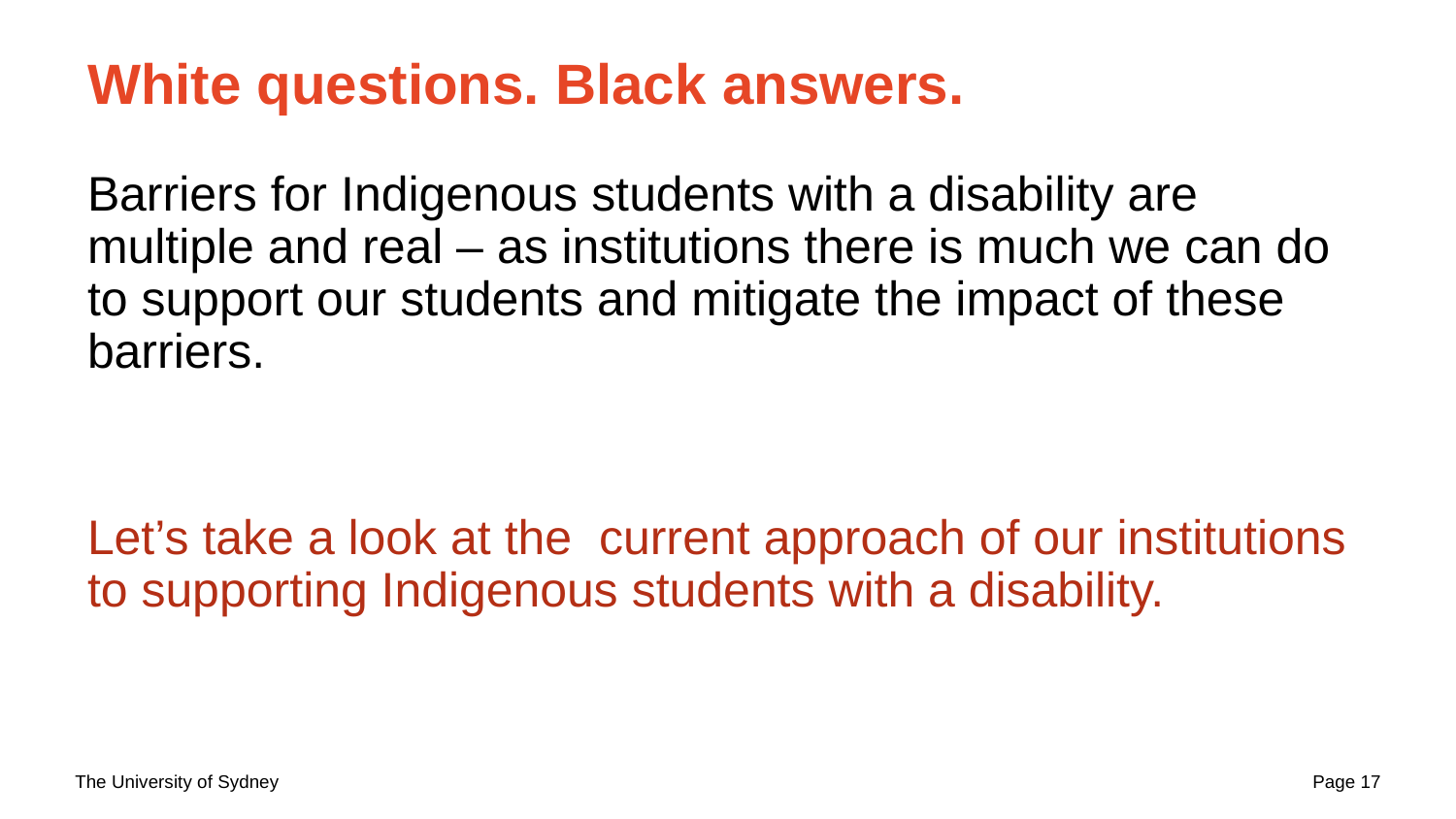

# White questions. Black answers.
Barriers for Indigenous students with a disability are multiple and real – as institutions there is much we can do to support our students and mitigate the impact of these barriers.

Let’s take a look at the  current approach of our institutions to supporting Indigenous students with a disability.